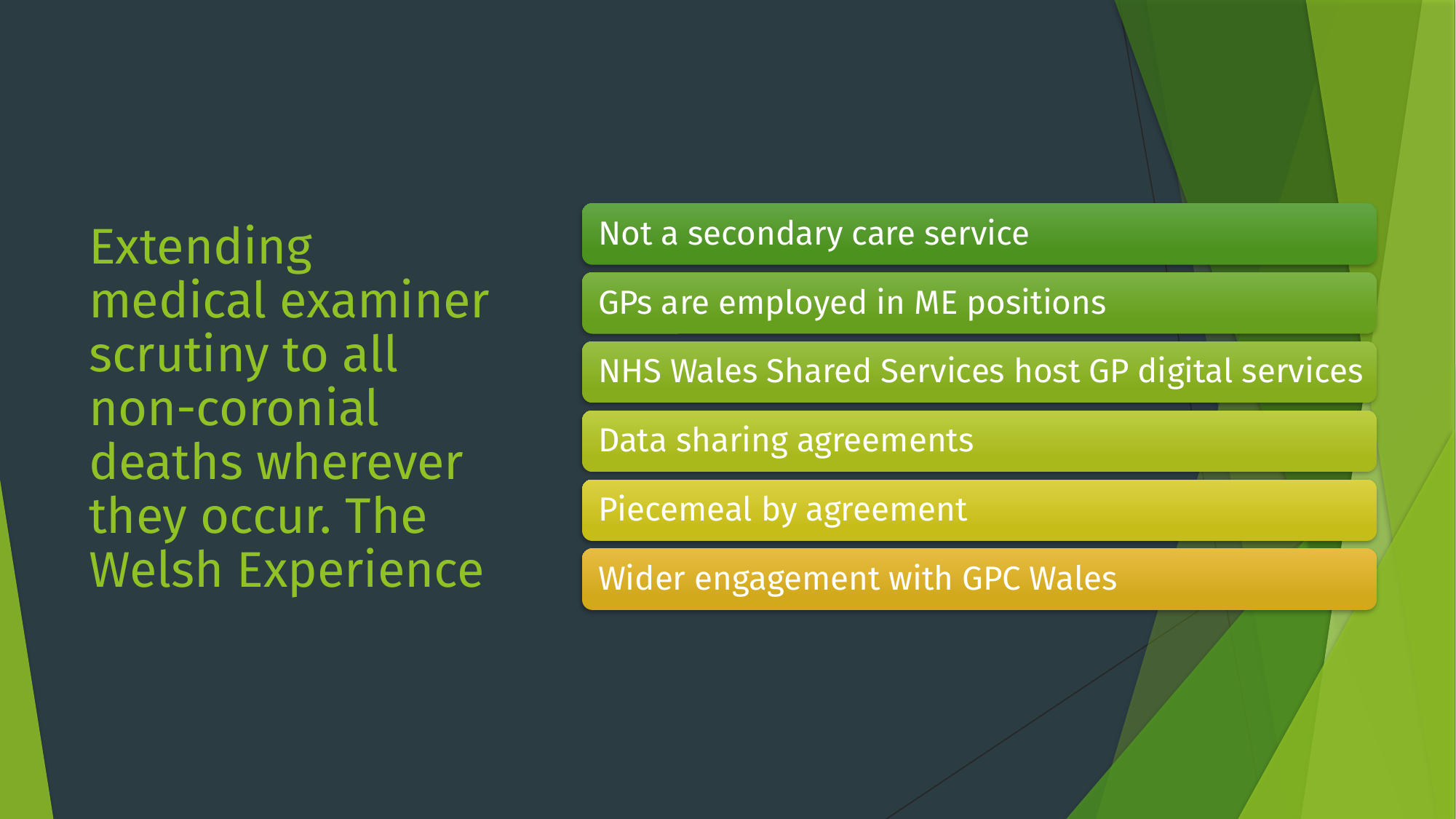

Not a secondary care service
GPs are employed in ME positions
NHS Wales Shared Services host GP digital services
Data sharing agreements
Piecemeal by agreement
Wider engagement with GPC Wales
# Extending medical examiner scrutiny to all non-coronial deaths wherever they occur. The Welsh Experience